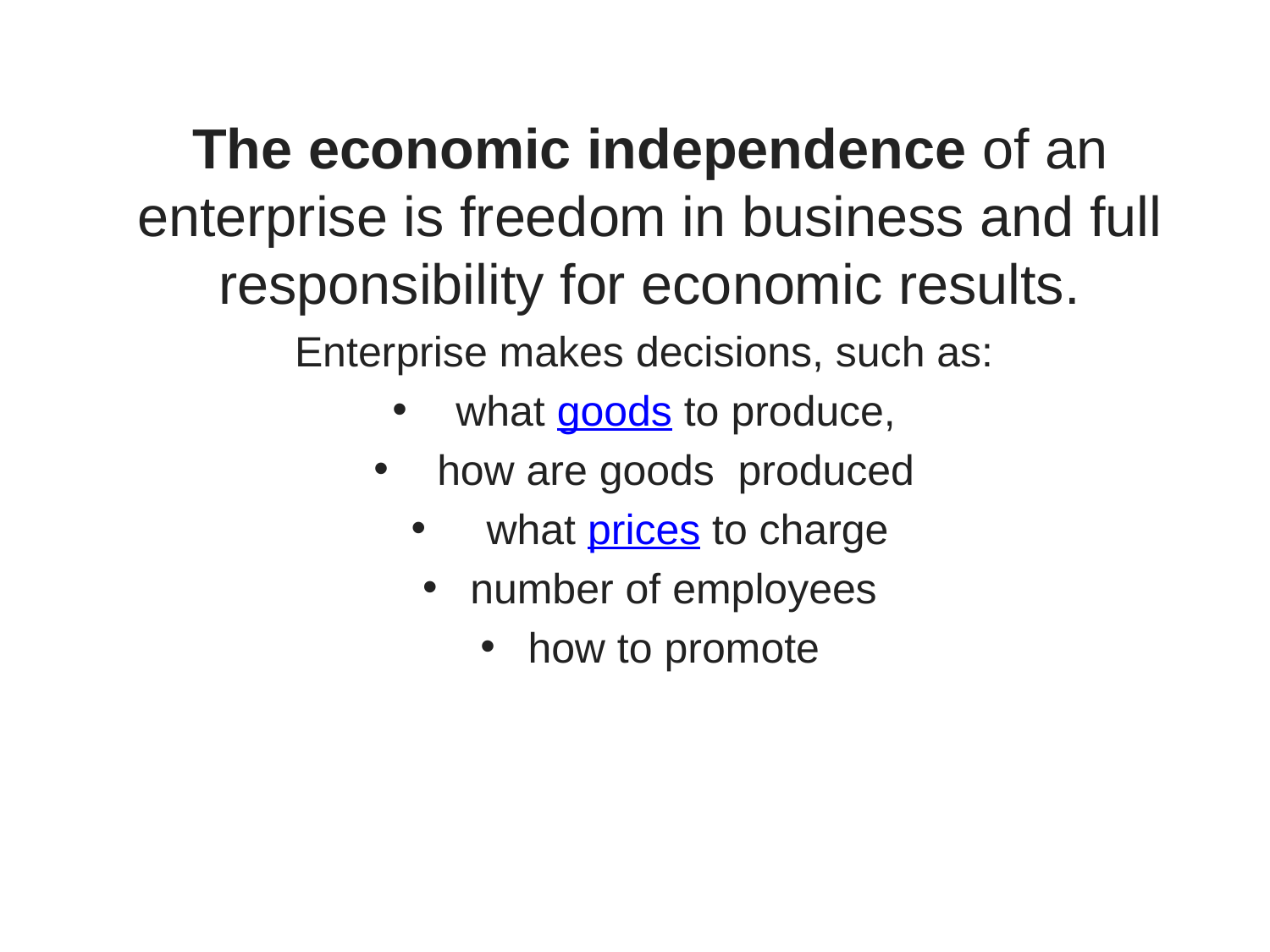

The economic independence of an enterprise is freedom in business and full responsibility for economic results.
Enterprise makes decisions, such as:
what goods to produce,
how are goods  produced
 what prices to charge
number of employees
how to promote